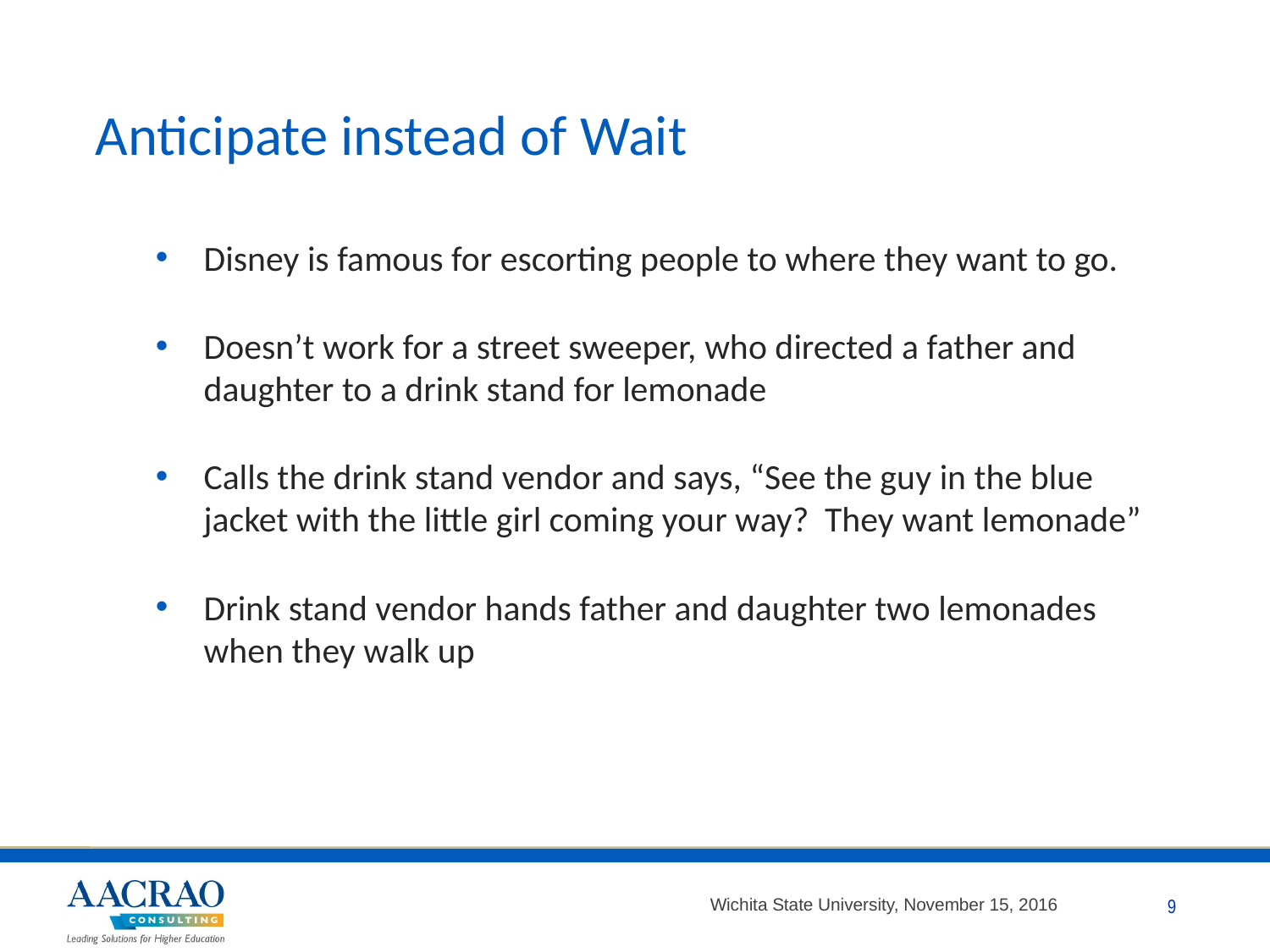

# Anticipate instead of Wait
Disney is famous for escorting people to where they want to go.
Doesn’t work for a street sweeper, who directed a father and daughter to a drink stand for lemonade
Calls the drink stand vendor and says, “See the guy in the blue jacket with the little girl coming your way?  They want lemonade”
Drink stand vendor hands father and daughter two lemonades when they walk up